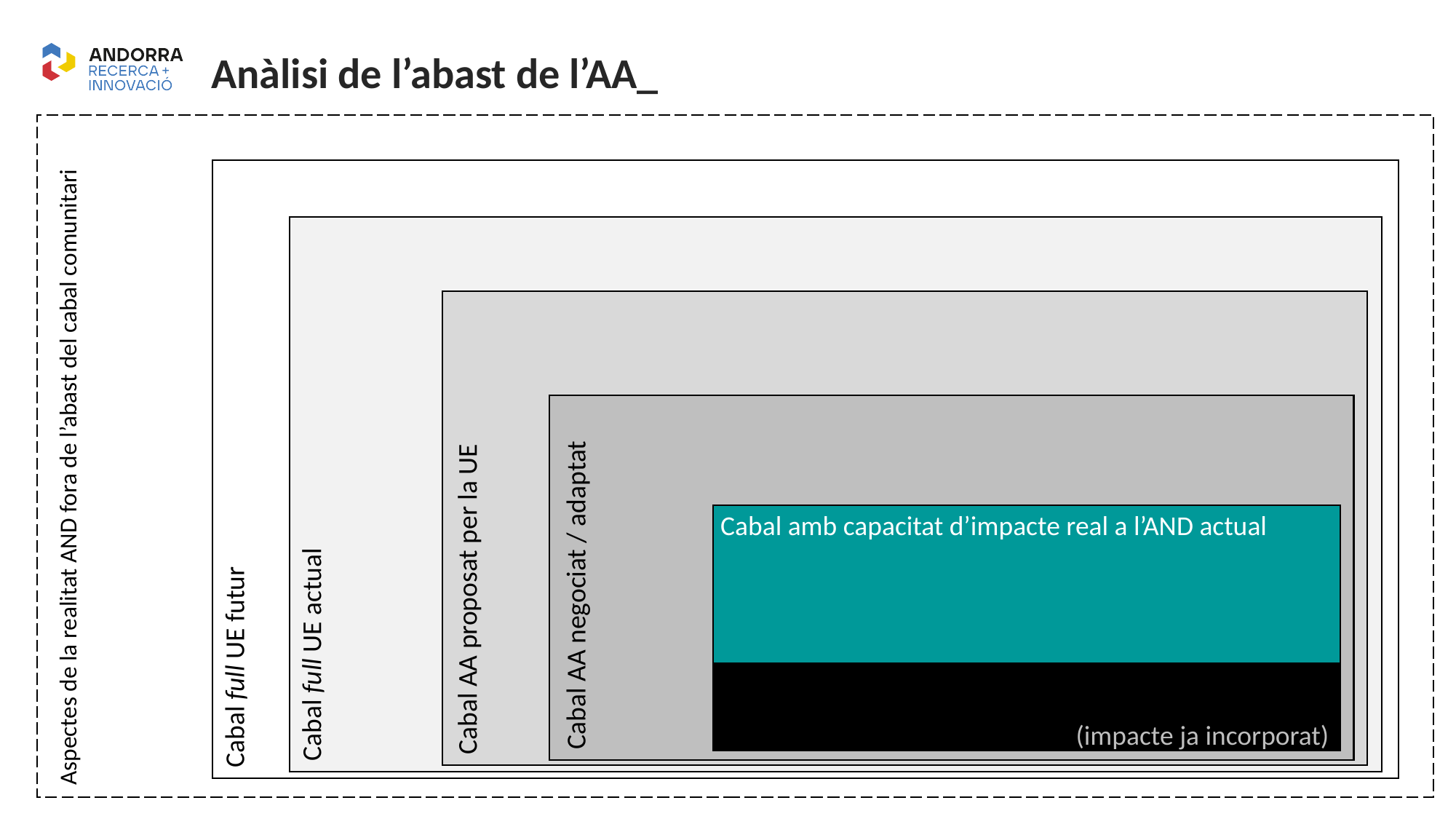

Anàlisi de l’abast de l’AA_

Aspectes de la realitat AND fora de l’abast del cabal comunitari
Cabal amb capacitat d’impacte real a l’AND actual

Cabal AA negociat / adaptat
Cabal AA proposat per la UE
Cabal full UE actual
Cabal full UE futur

(impacte ja incorporat)